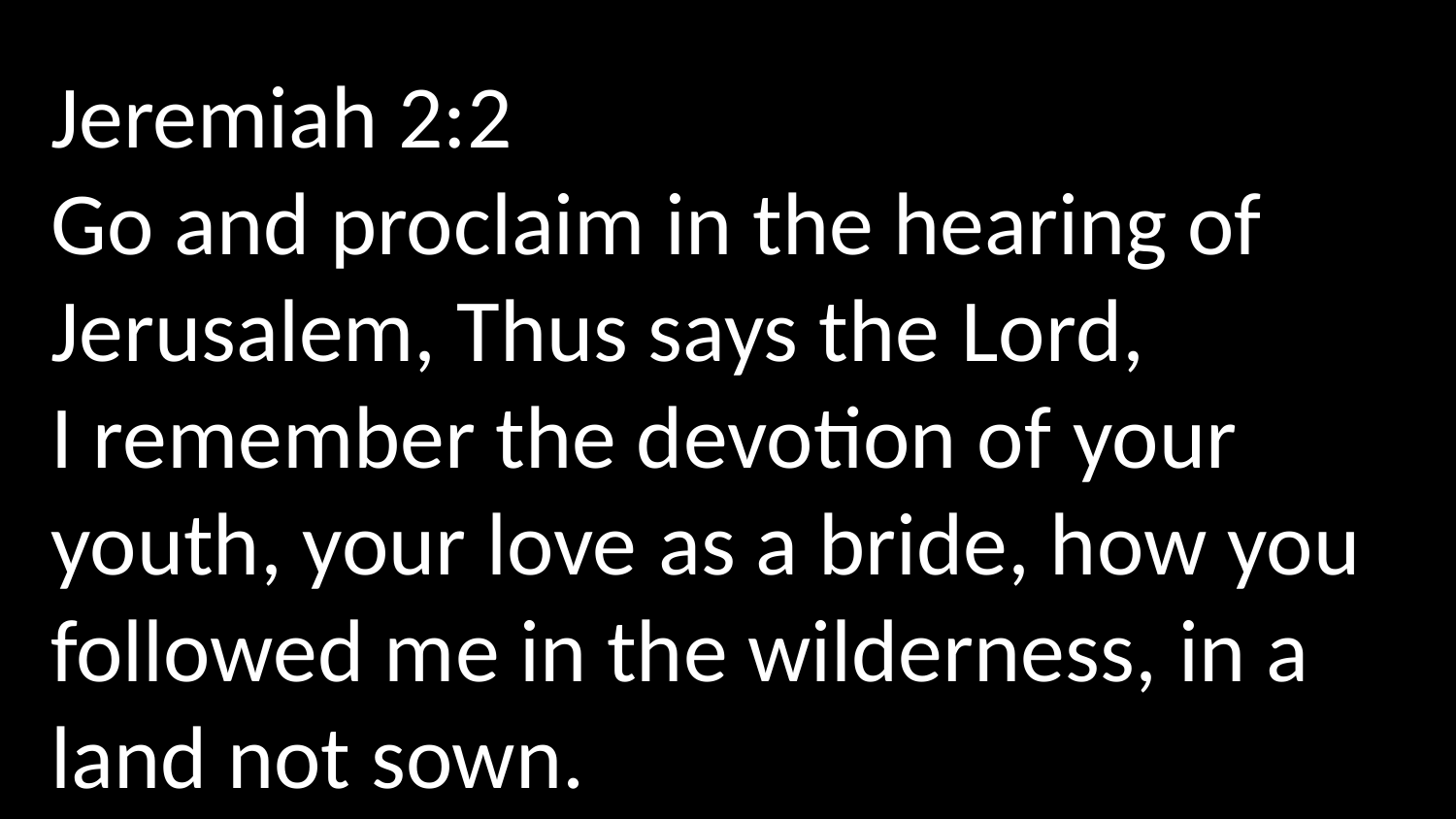

Jeremiah 2:2
Go and proclaim in the hearing of Jerusalem, Thus says the Lord,
I remember the devotion of your youth, your love as a bride, how you followed me in the wilderness, in a land not sown.